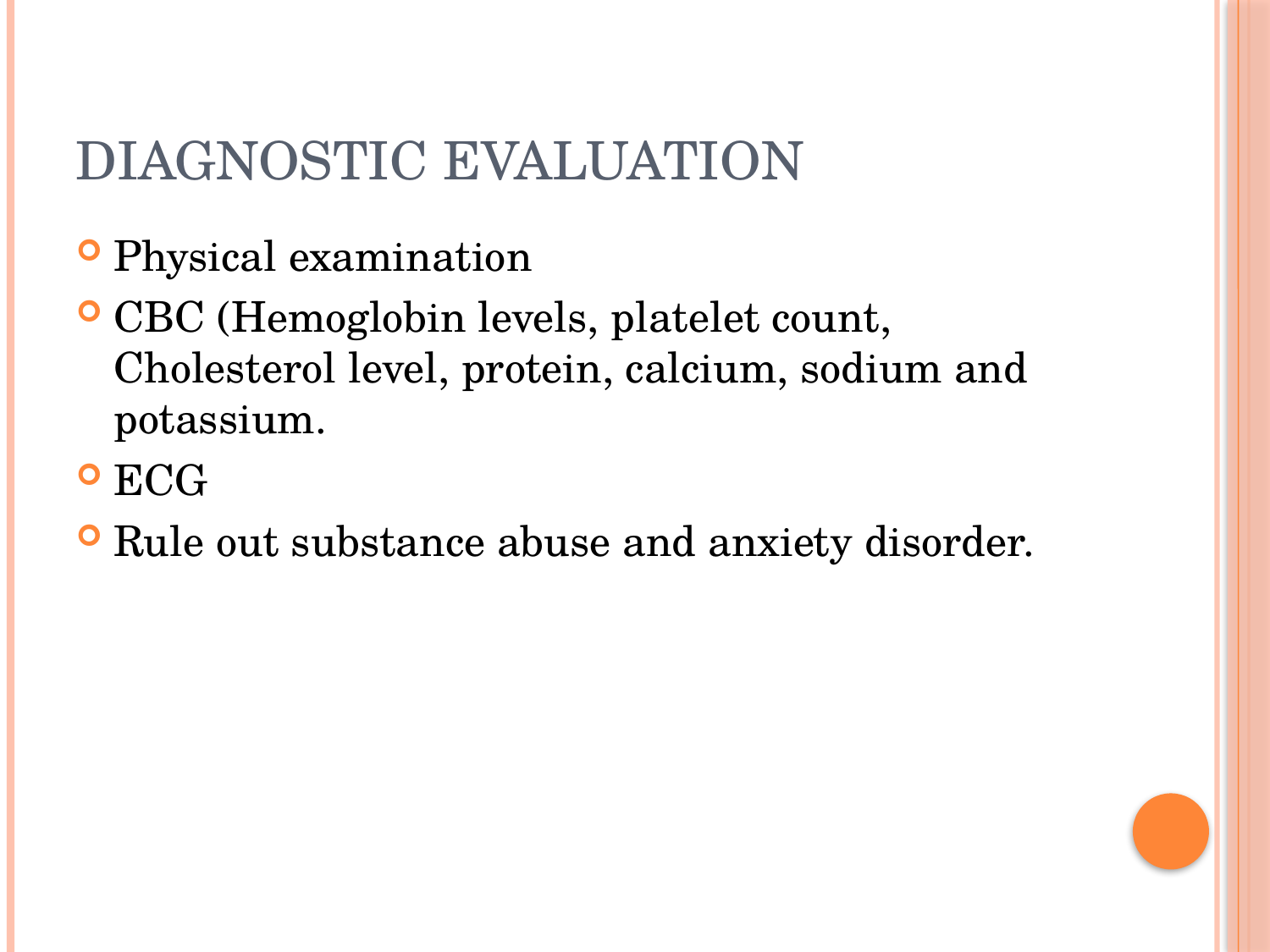

# Diagnostic evaluation
Physical examination
CBC (Hemoglobin levels, platelet count, Cholesterol level, protein, calcium, sodium and potassium.
ECG
Rule out substance abuse and anxiety disorder.